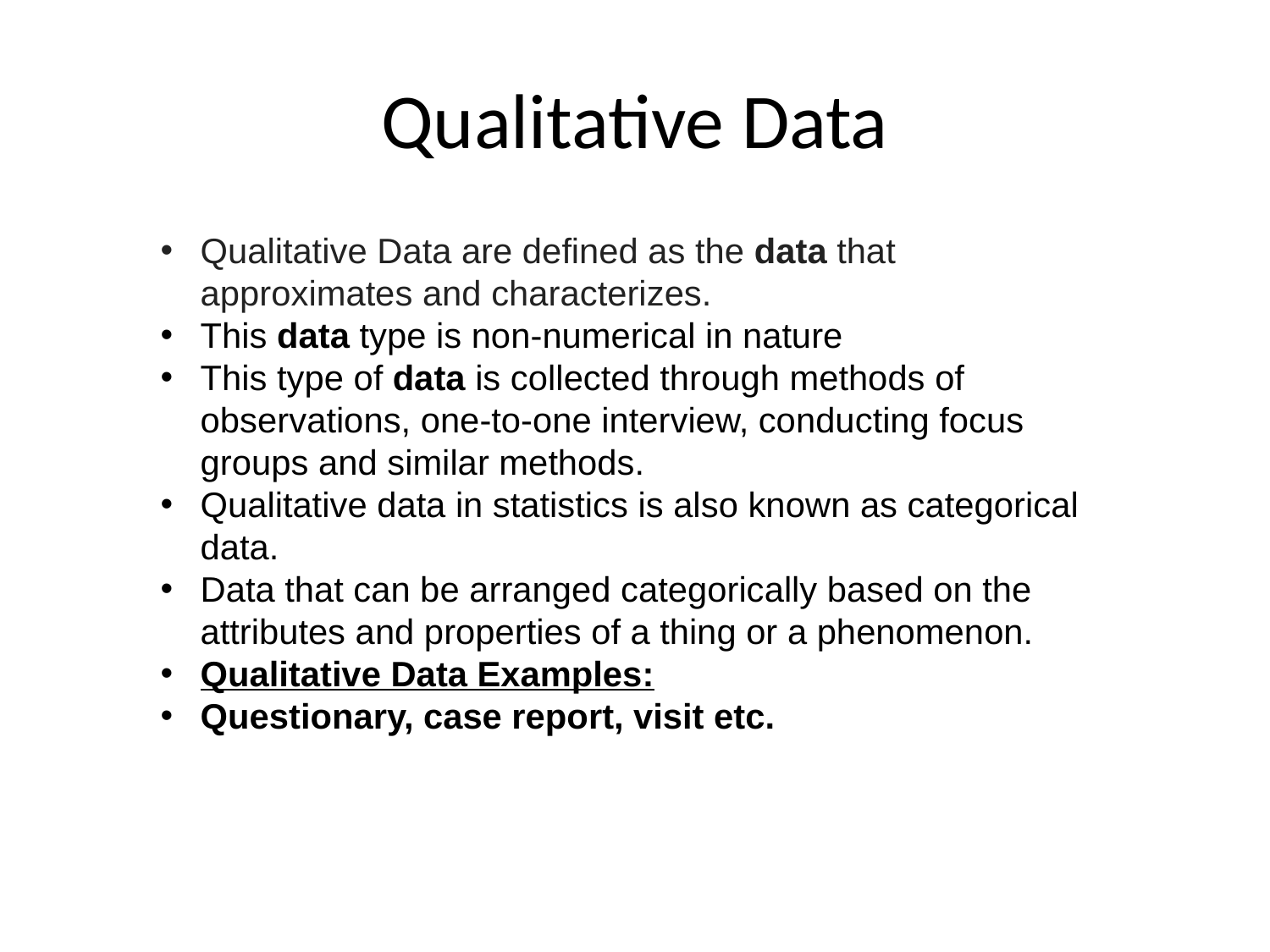

# Qualitative Data
Qualitative Data are defined as the data that approximates and characterizes.
This data type is non-numerical in nature
This type of data is collected through methods of observations, one-to-one interview, conducting focus groups and similar methods.
Qualitative data in statistics is also known as categorical data.
Data that can be arranged categorically based on the attributes and properties of a thing or a phenomenon.
Qualitative Data Examples:
Questionary, case report, visit etc.